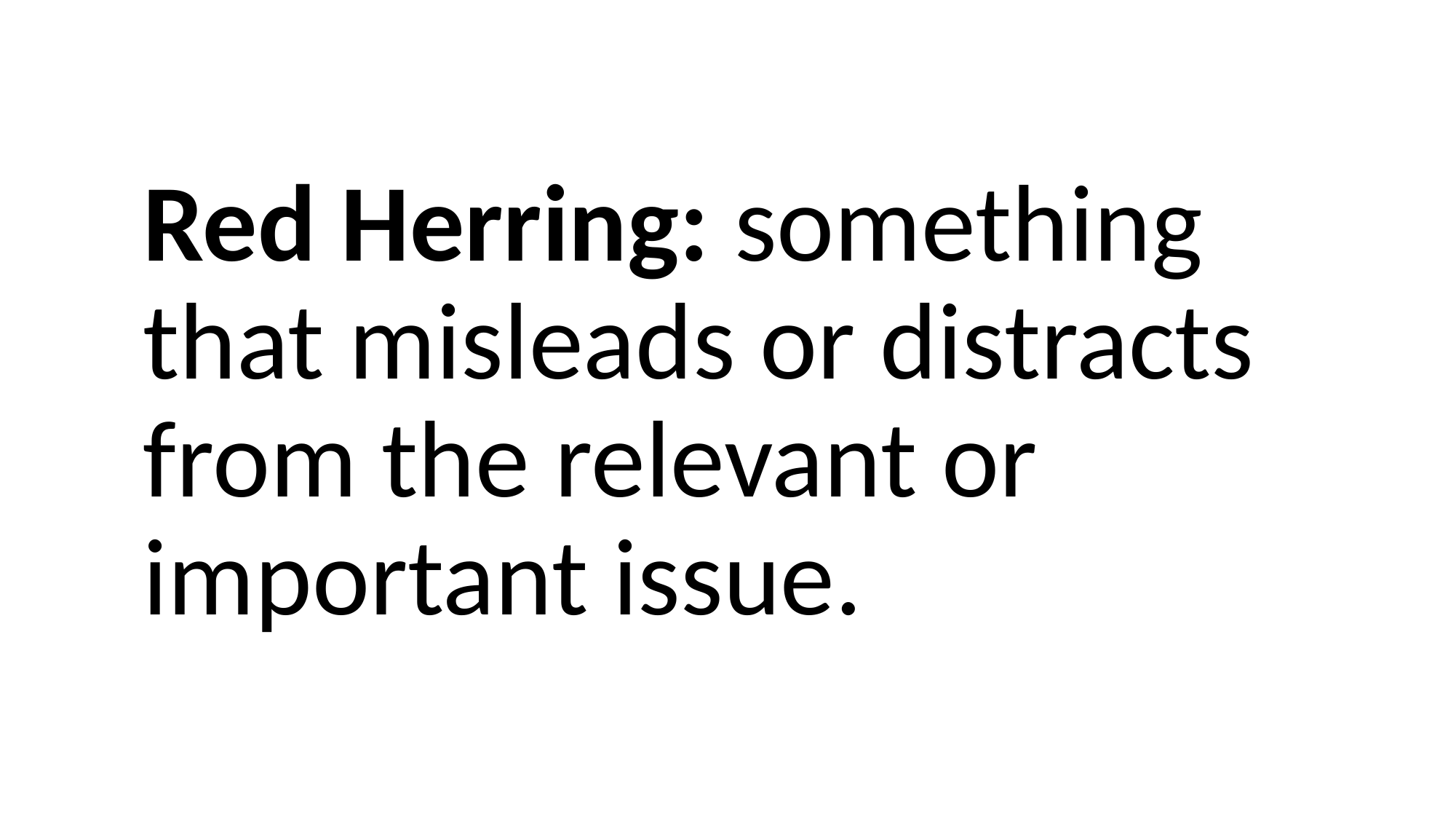

# Red Herring: something that misleads or distracts from the relevant or important issue.